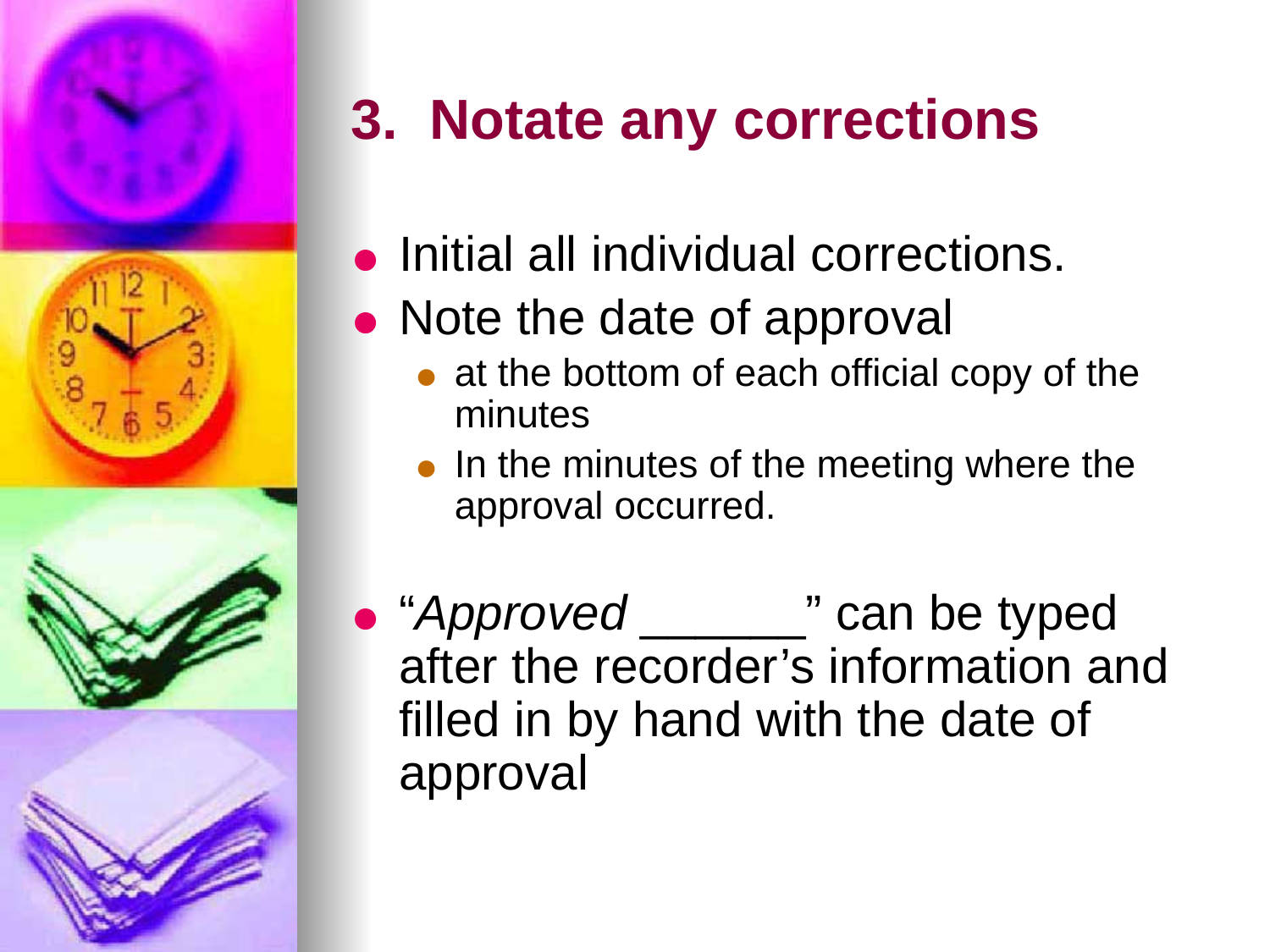

# 3.  Notate any corrections
Initial all individual corrections.
Note the date of approval
at the bottom of each official copy of the minutes
In the minutes of the meeting where the approval occurred.

“Approved ______” can be typed after the recorder’s information and filled in by hand with the date of approval